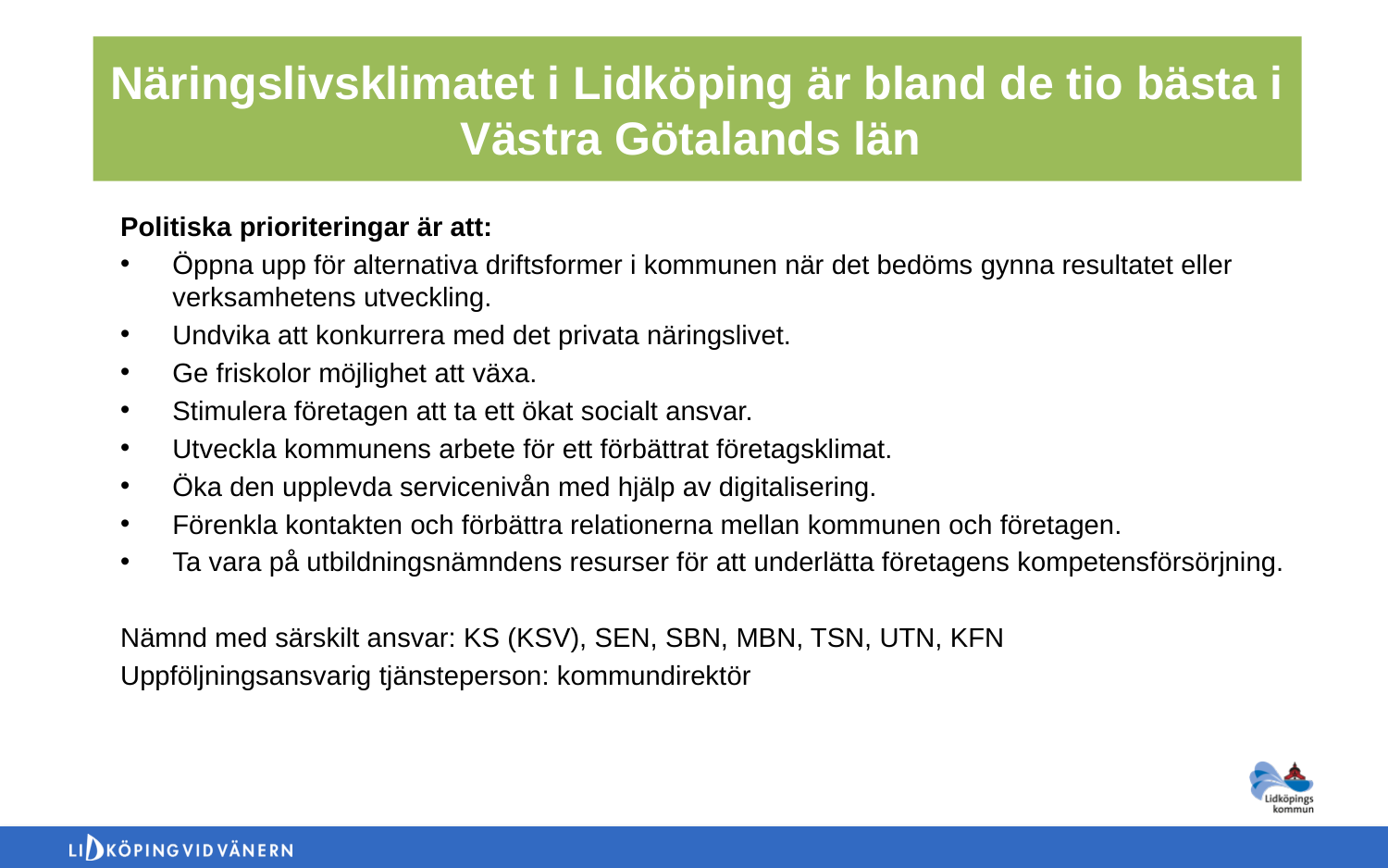

Näringslivsklimatet i Lidköping är bland de tio bästa i Västra Götalands län
Politiska prioriteringar är att:
Öppna upp för alternativa driftsformer i kommunen när det bedöms gynna resultatet eller verksamhetens utveckling.
Undvika att konkurrera med det privata näringslivet.
Ge friskolor möjlighet att växa.
Stimulera företagen att ta ett ökat socialt ansvar.
Utveckla kommunens arbete för ett förbättrat företagsklimat.
Öka den upplevda servicenivån med hjälp av digitalisering.
Förenkla kontakten och förbättra relationerna mellan kommunen och företagen.
Ta vara på utbildningsnämndens resurser för att underlätta företagens kompetensförsörjning.

Nämnd med särskilt ansvar: KS (KSV), SEN, SBN, MBN, TSN, UTN, KFN
Uppföljningsansvarig tjänsteperson: kommundirektör